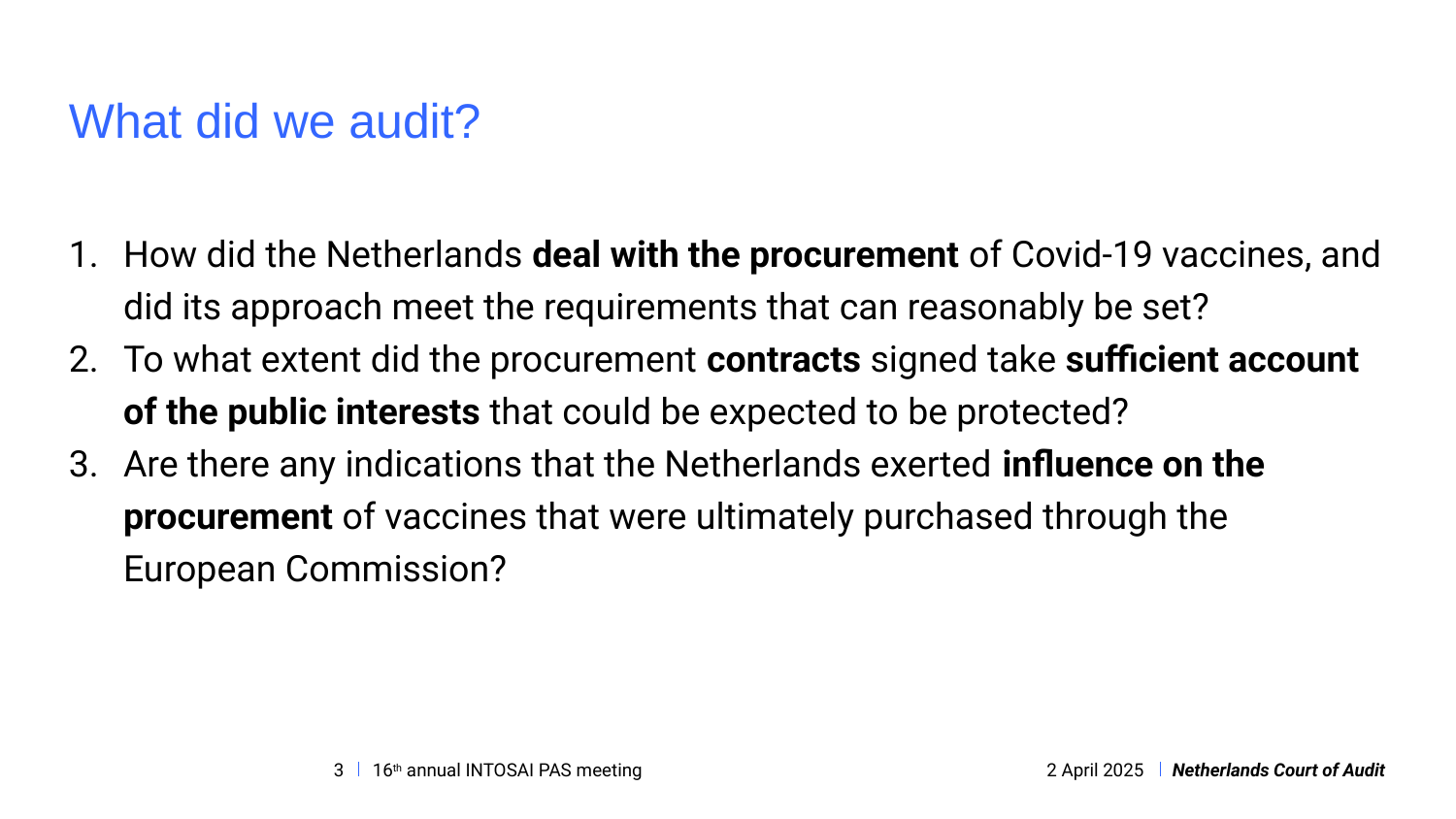

# What did we audit?
How did the Netherlands deal with the procurement of Covid-19 vaccines, and did its approach meet the requirements that can reasonably be set?
To what extent did the procurement contracts signed take sufficient account of the public interests that could be expected to be protected?
Are there any indications that the Netherlands exerted influence on the procurement of vaccines that were ultimately purchased through the European Commission?

3
16th annual INTOSAI PAS meeting
2 April 2025